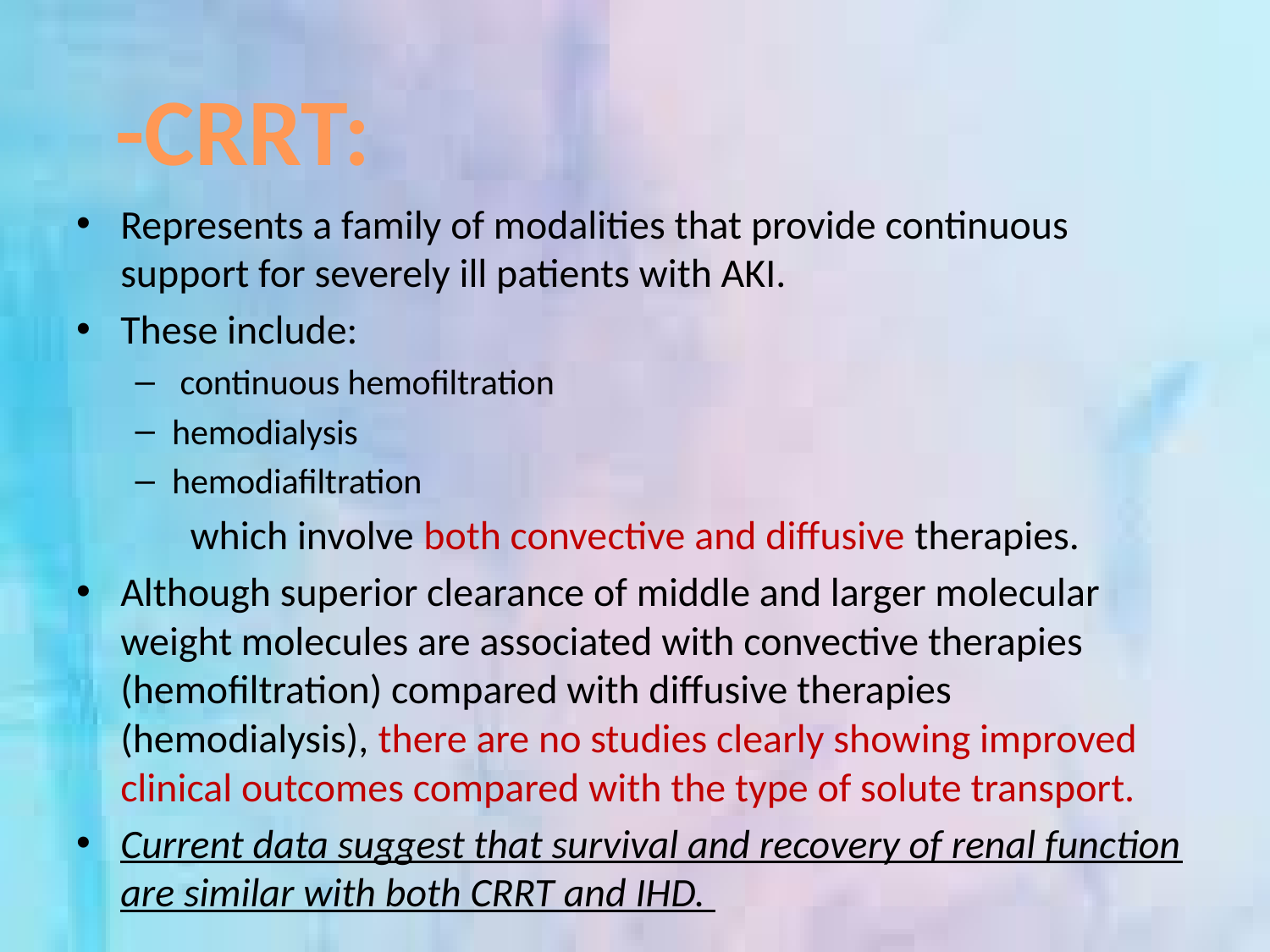

-CRRT:
Represents a family of modalities that provide continuous support for severely ill patients with AKI.
These include:
 continuous hemofiltration
hemodialysis
hemodiafiltration
 which involve both convective and diffusive therapies.
Although superior clearance of middle and larger molecular weight molecules are associated with convective therapies (hemofiltration) compared with diffusive therapies (hemodialysis), there are no studies clearly showing improved clinical outcomes compared with the type of solute transport.
Current data suggest that survival and recovery of renal function are similar with both CRRT and IHD.